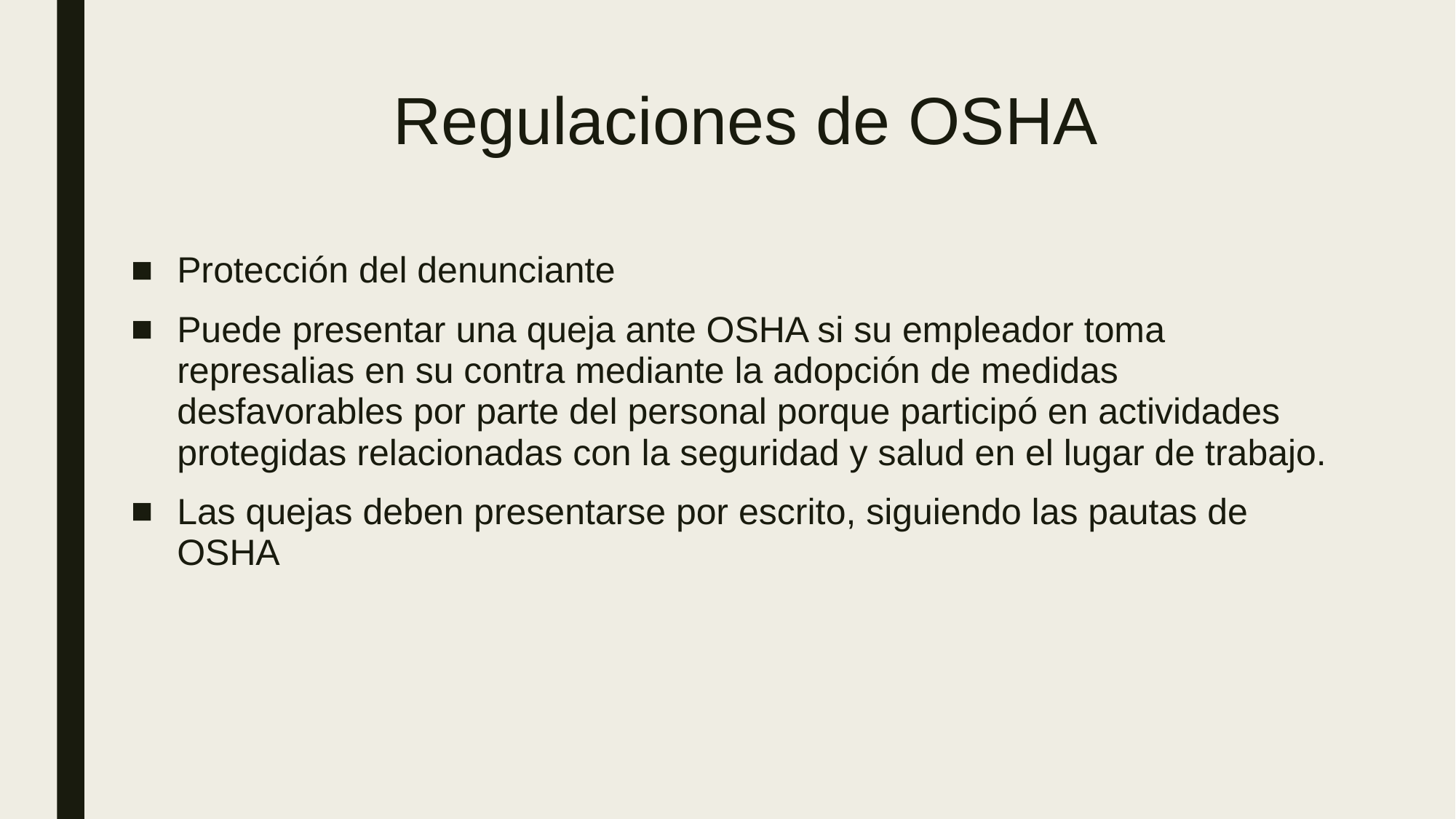

# Regulaciones de OSHA
Protección del denunciante
Puede presentar una queja ante OSHA si su empleador toma represalias en su contra mediante la adopción de medidas desfavorables por parte del personal porque participó en actividades protegidas relacionadas con la seguridad y salud en el lugar de trabajo.
Las quejas deben presentarse por escrito, siguiendo las pautas de OSHA